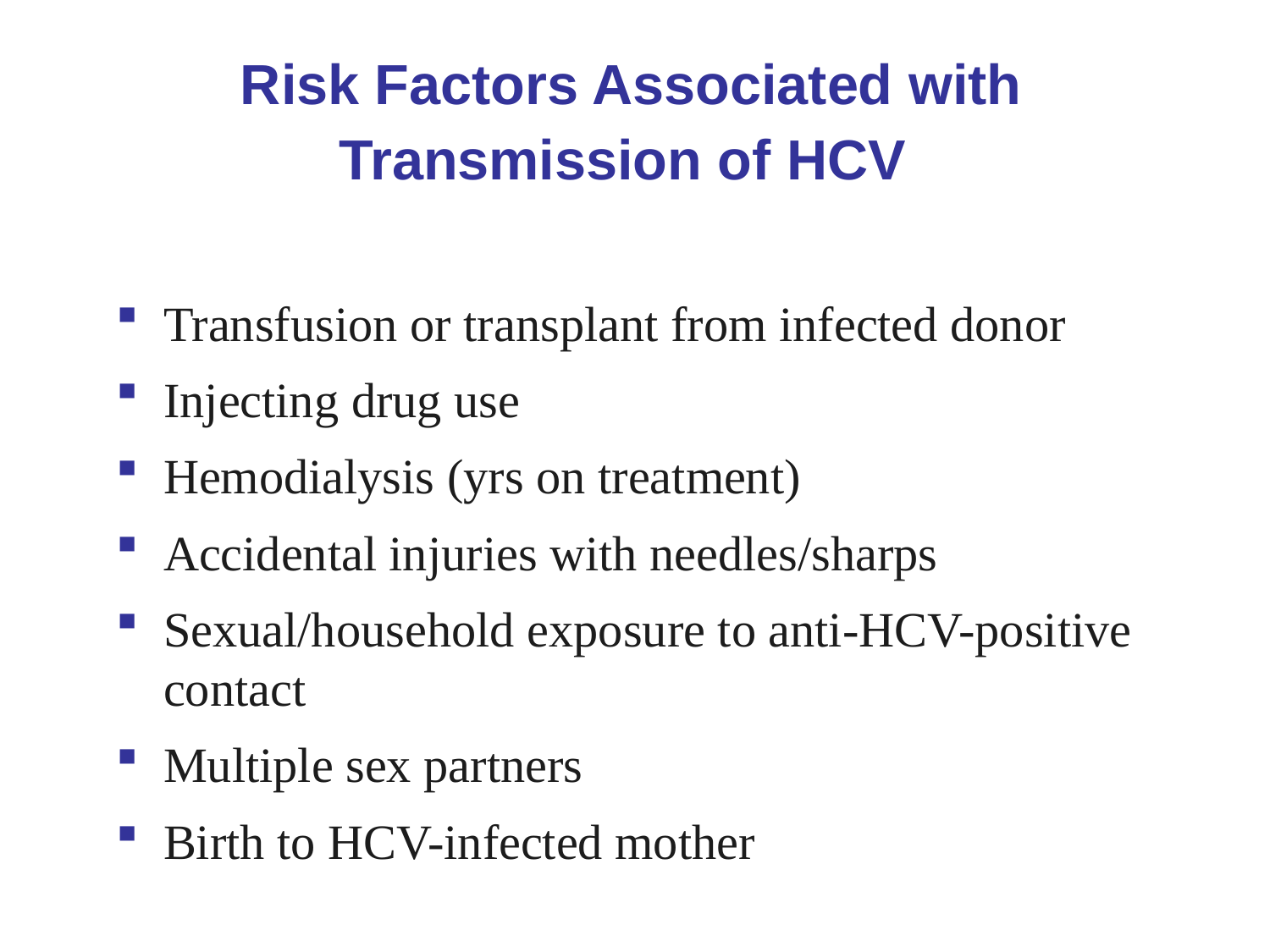

Risk Factors Associated with Transmission of HCV

Transfusion or transplant from infected donor
Injecting drug use
Hemodialysis (yrs on treatment)
Accidental injuries with needles/sharps
Sexual/household exposure to anti-HCV-positive contact
Multiple sex partners
Birth to HCV-infected mother